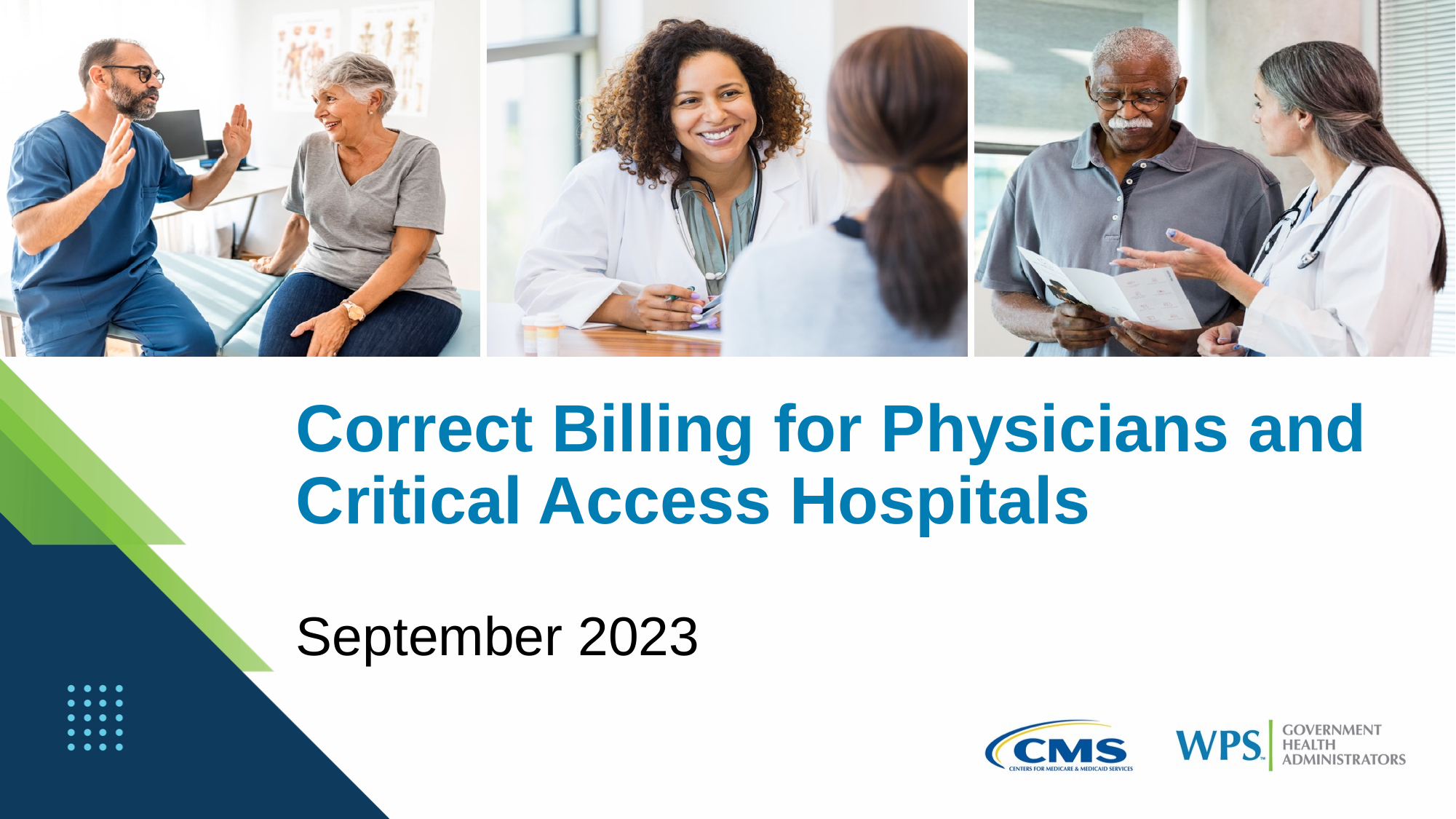

# Correct Billing for Physicians and Critical Access Hospitals
September 2023